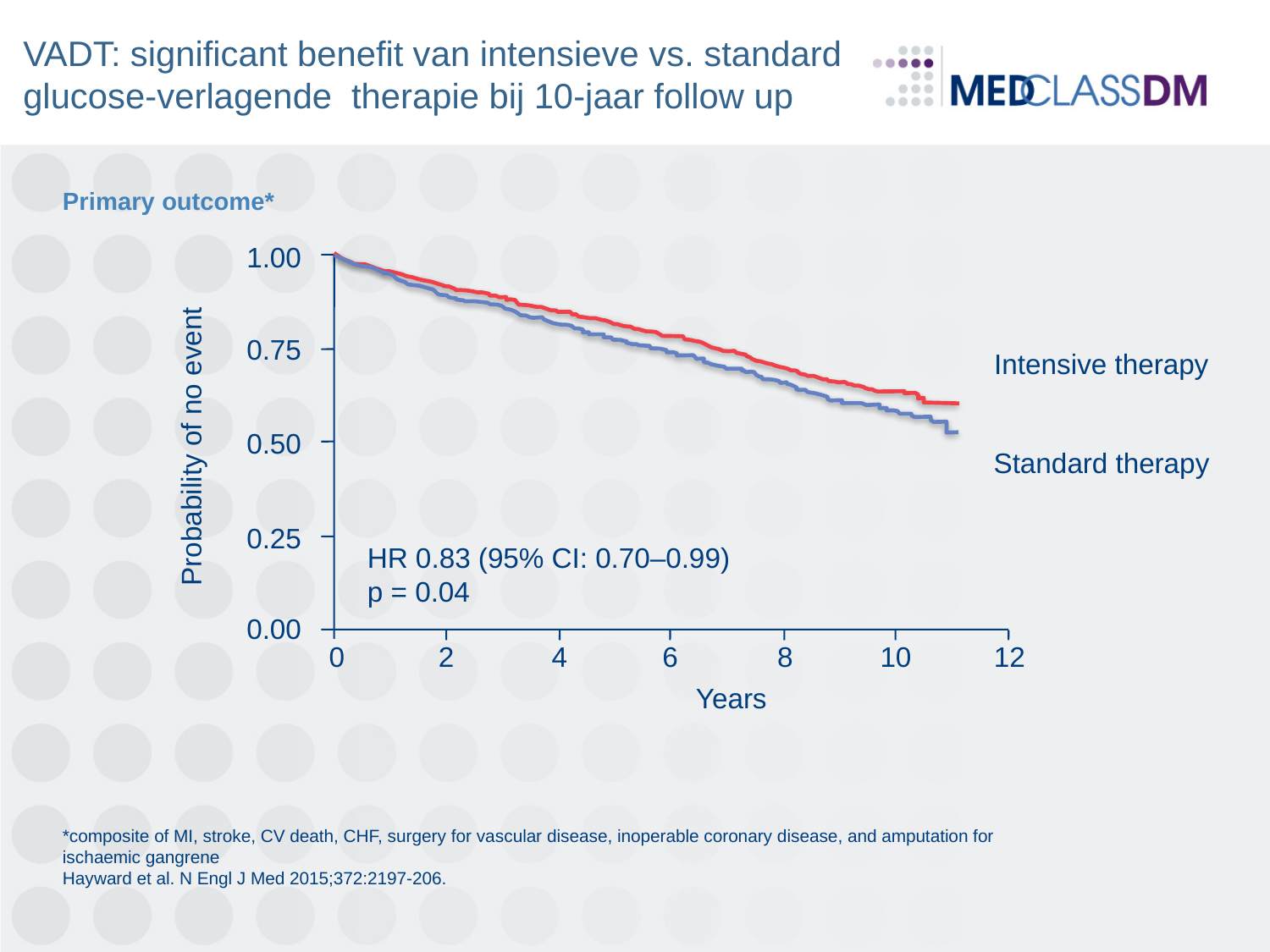

# VADT: significant benefit van intensieve vs. standard glucose-verlagende  therapie bij 10-jaar follow up
Primary outcome*
1.00

Intensive therapy

Standard therapy
0.75

Probability of no event
0.50

0.25

HR 0.83 (95% CI: 0.70–0.99)
p = 0.04
0.00

0
2
4
6
8
10
12
Years
*composite of MI, stroke, CV death, CHF, surgery for vascular disease, inoperable coronary disease, and amputation for ischaemic gangrene
Hayward et al. N Engl J Med 2015;372:2197-206.